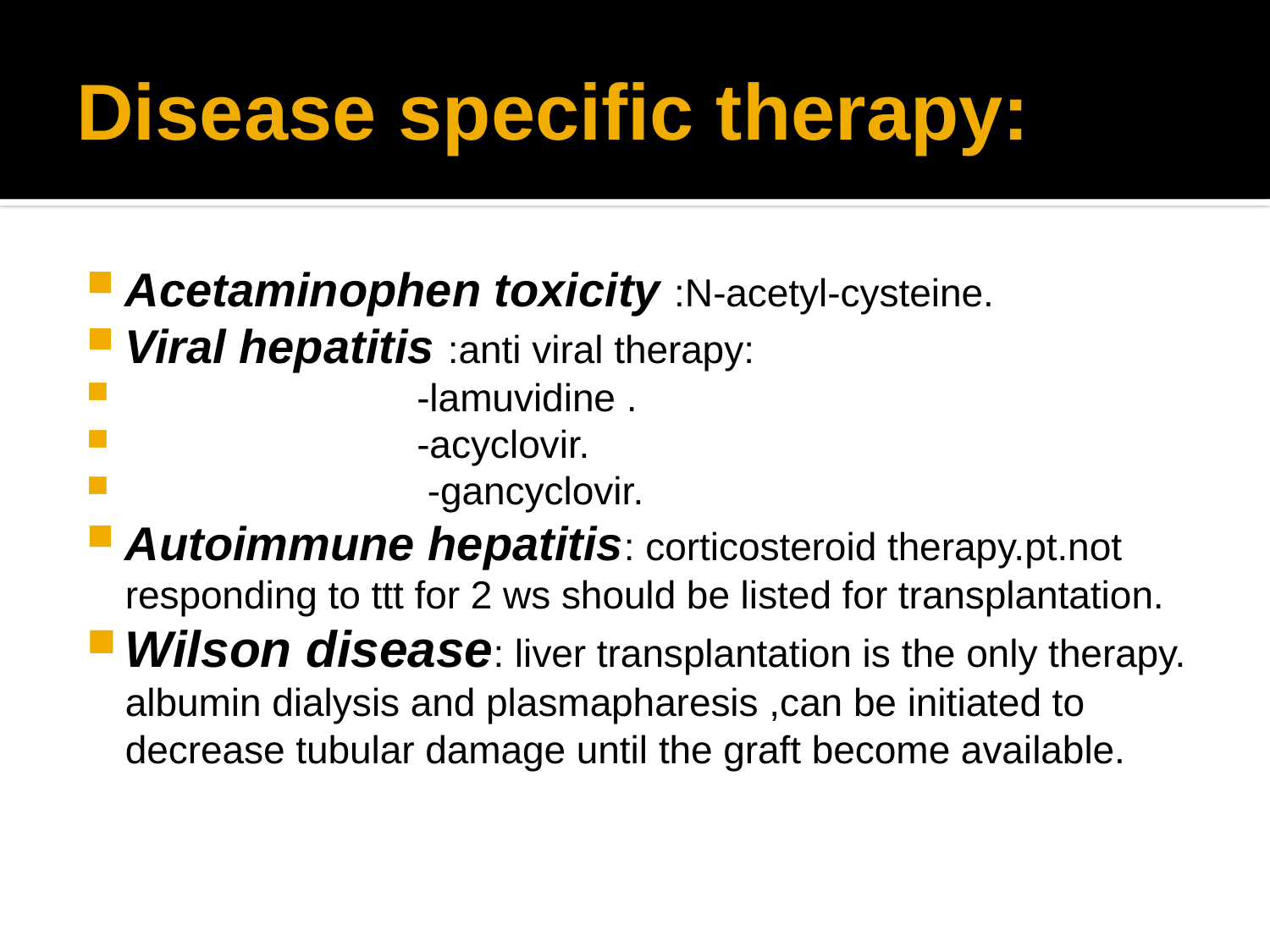

# Disease specific therapy:
Acetaminophen toxicity :N-acetyl-cysteine.
Viral hepatitis :anti viral therapy:
                           -lamuvidine .
                           -acyclovir.
                            -gancyclovir.
Autoimmune hepatitis: corticosteroid therapy.pt.not responding to ttt for 2 ws should be listed for transplantation.
Wilson disease: liver transplantation is the only therapy. albumin dialysis and plasmapharesis ,can be initiated to decrease tubular damage until the graft become available.